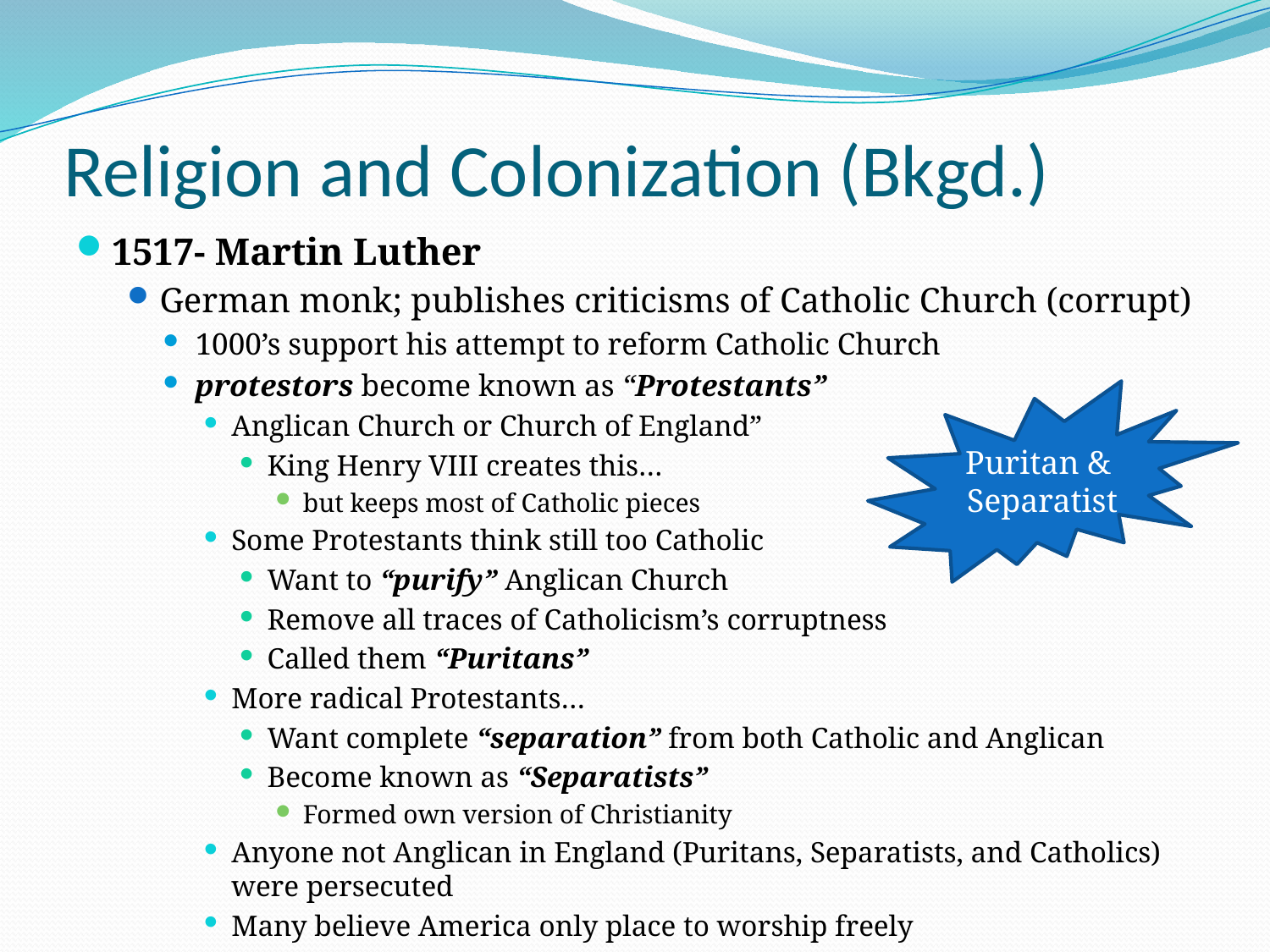

# Religion and Colonization (Bkgd.)
1517- Martin Luther
German monk; publishes criticisms of Catholic Church (corrupt)
1000’s support his attempt to reform Catholic Church
protestors become known as “Protestants”
Anglican Church or Church of England”
King Henry VIII creates this…
but keeps most of Catholic pieces
Some Protestants think still too Catholic
Want to “purify” Anglican Church
Remove all traces of Catholicism’s corruptness
Called them “Puritans”
More radical Protestants…
Want complete “separation” from both Catholic and Anglican
Become known as “Separatists”
Formed own version of Christianity
Anyone not Anglican in England (Puritans, Separatists, and Catholics) were persecuted
Many believe America only place to worship freely

Puritan &
Separatist